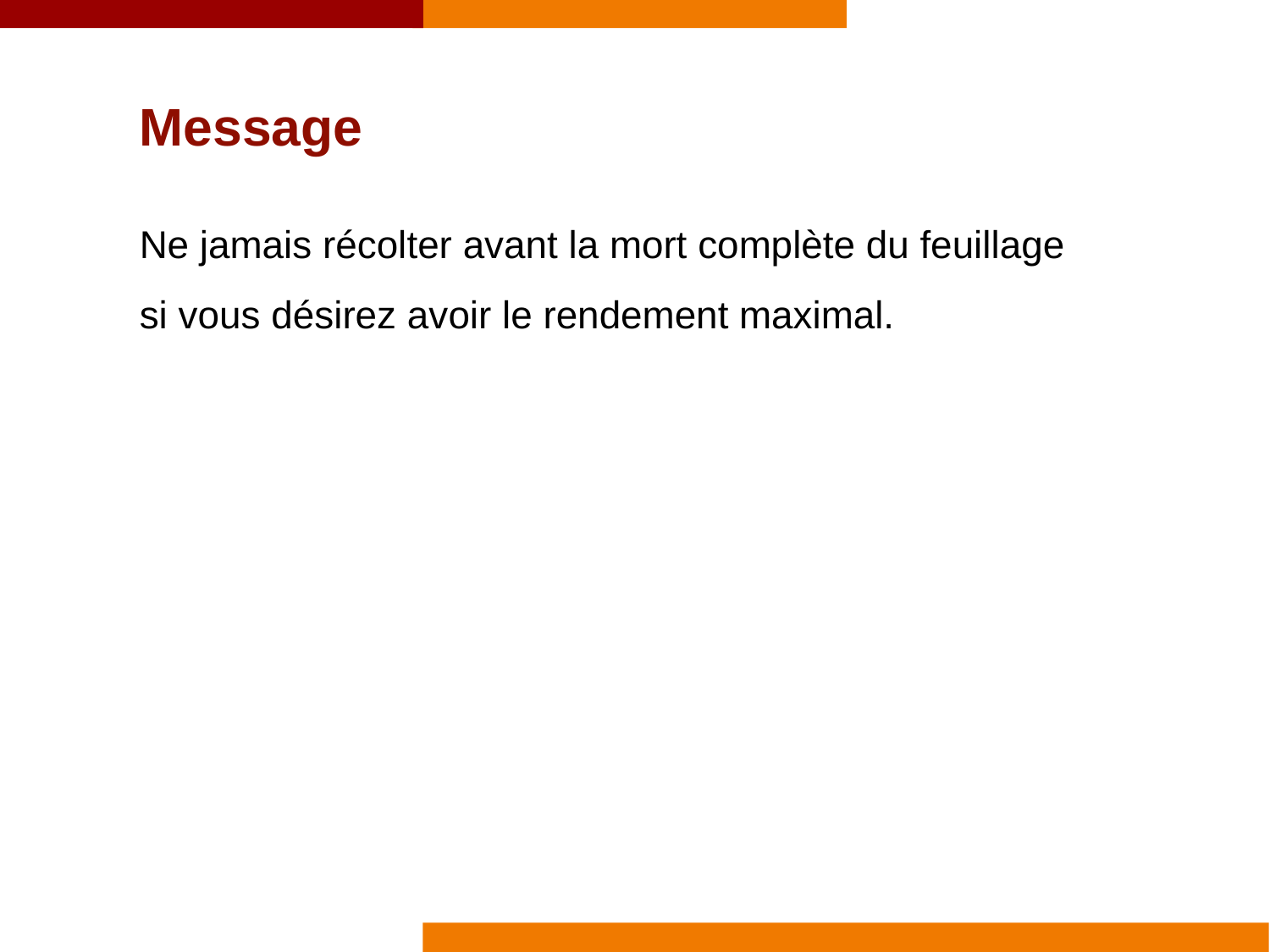

Message
Ne jamais récolter avant la mort complète du feuillage si vous désirez avoir le rendement maximal.